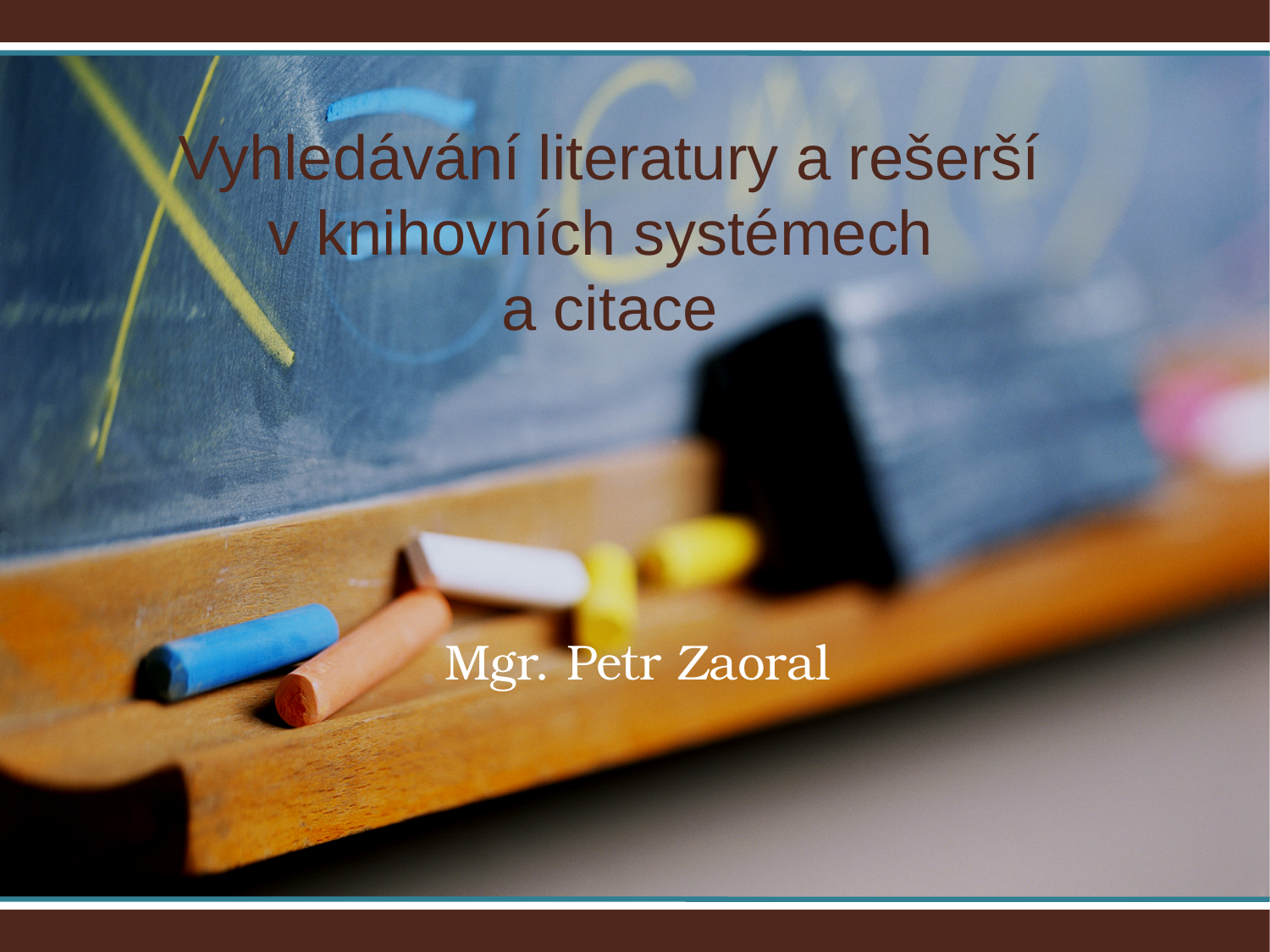

Vyhledávání literatury a rešerší v knihovních systémech
a citace
# Mgr. Petr Zaoral